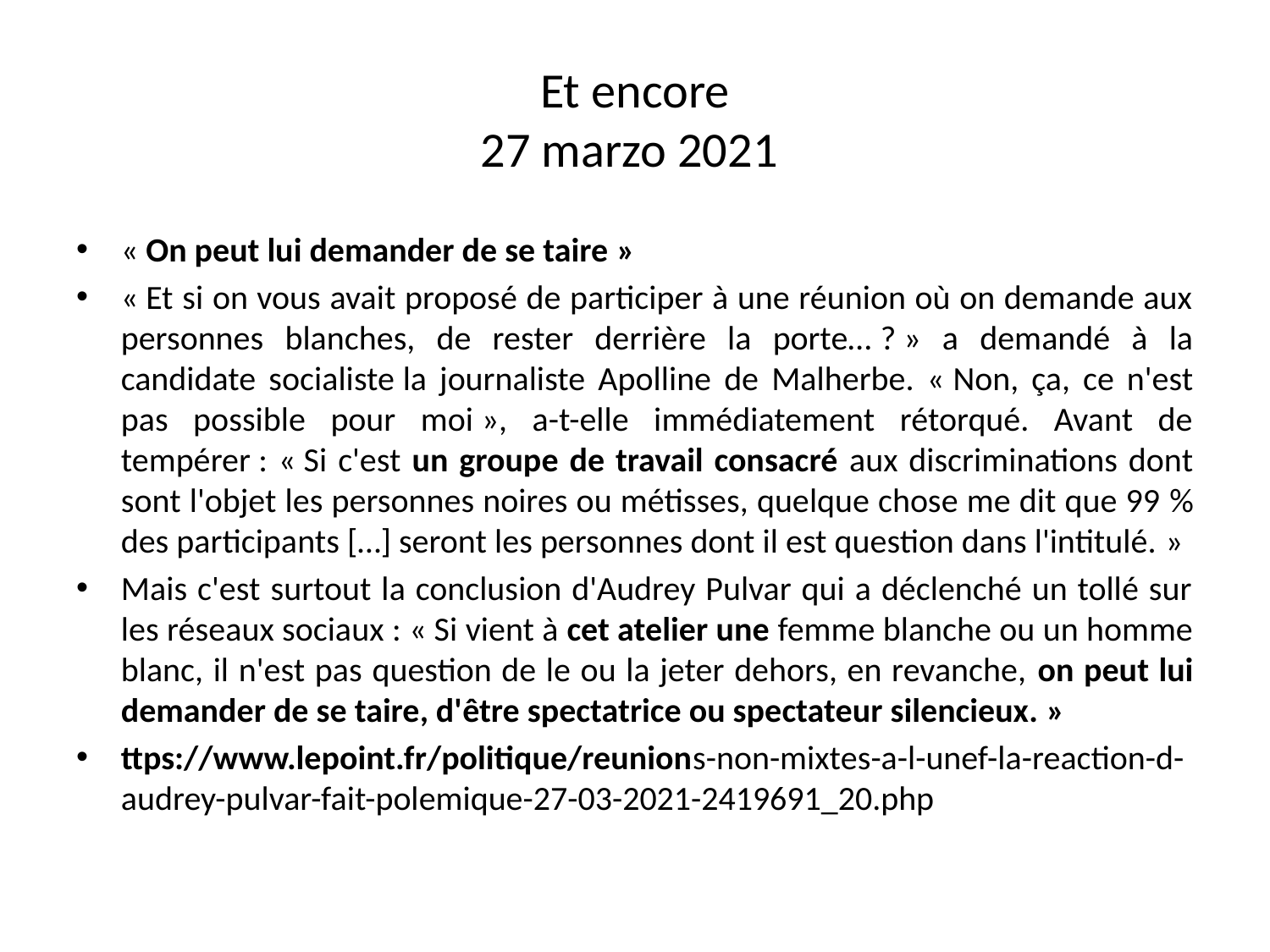

# Et encore 27 marzo 2021
« On peut lui demander de se taire »
« Et si on vous avait proposé de participer à une réunion où on demande aux personnes blanches, de rester derrière la porte… ? » a demandé à la candidate socialiste la journaliste Apolline de Malherbe. « Non, ça, ce n'est pas possible pour moi », a-t-elle immédiatement rétorqué. Avant de tempérer : « Si c'est un groupe de travail consacré aux discriminations dont sont l'objet les personnes noires ou métisses, quelque chose me dit que 99 % des participants […] seront les personnes dont il est question dans l'intitulé. »
Mais c'est surtout la conclusion d'Audrey Pulvar qui a déclenché un tollé sur les réseaux sociaux : « Si vient à cet atelier une femme blanche ou un homme blanc, il n'est pas question de le ou la jeter dehors, en revanche, on peut lui demander de se taire, d'être spectatrice ou spectateur silencieux. »
ttps://www.lepoint.fr/politique/reunions-non-mixtes-a-l-unef-la-reaction-d-audrey-pulvar-fait-polemique-27-03-2021-2419691_20.php